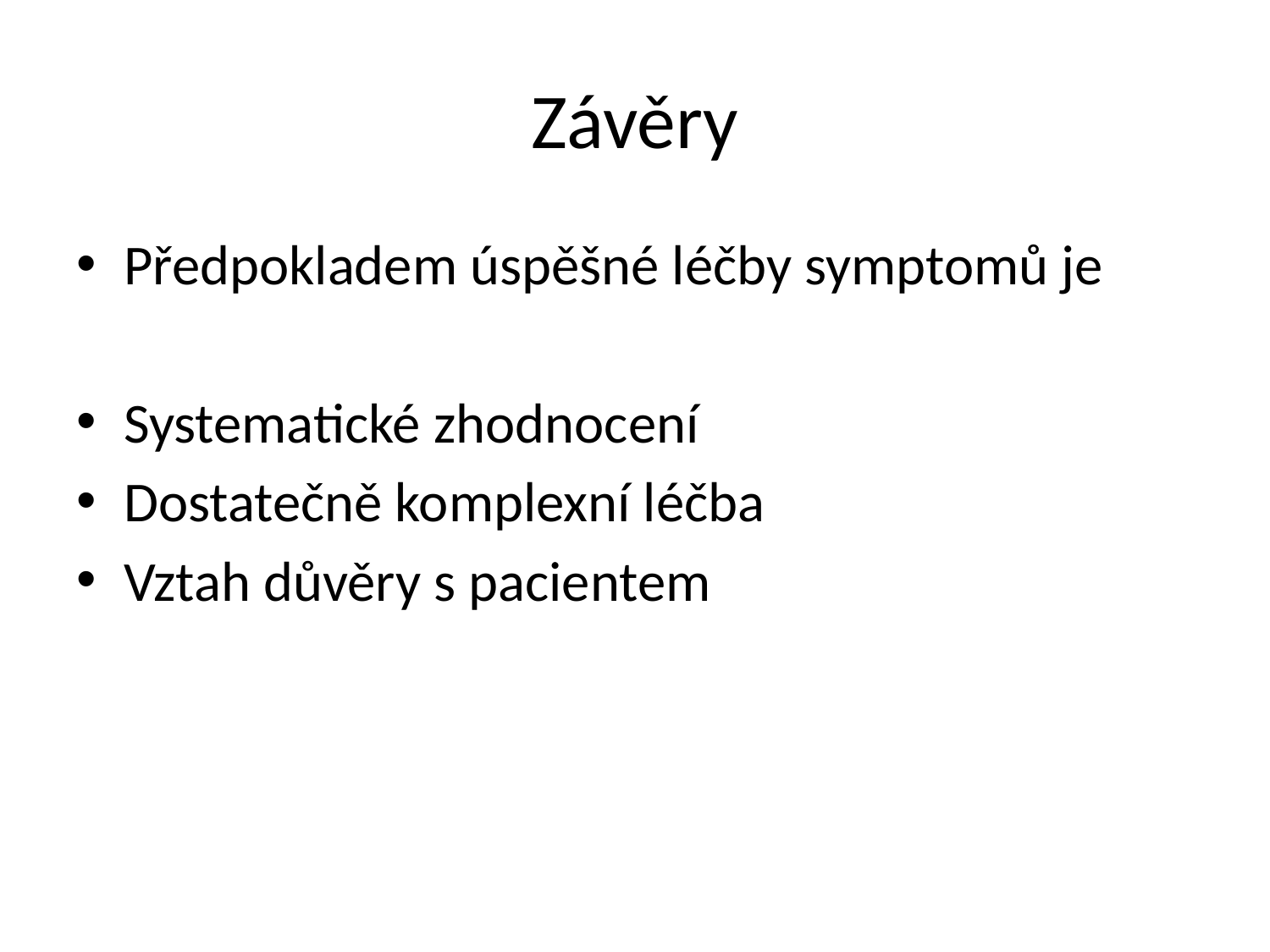

# Závěry
Předpokladem úspěšné léčby symptomů je

Systematické zhodnocení
Dostatečně komplexní léčba
Vztah důvěry s pacientem